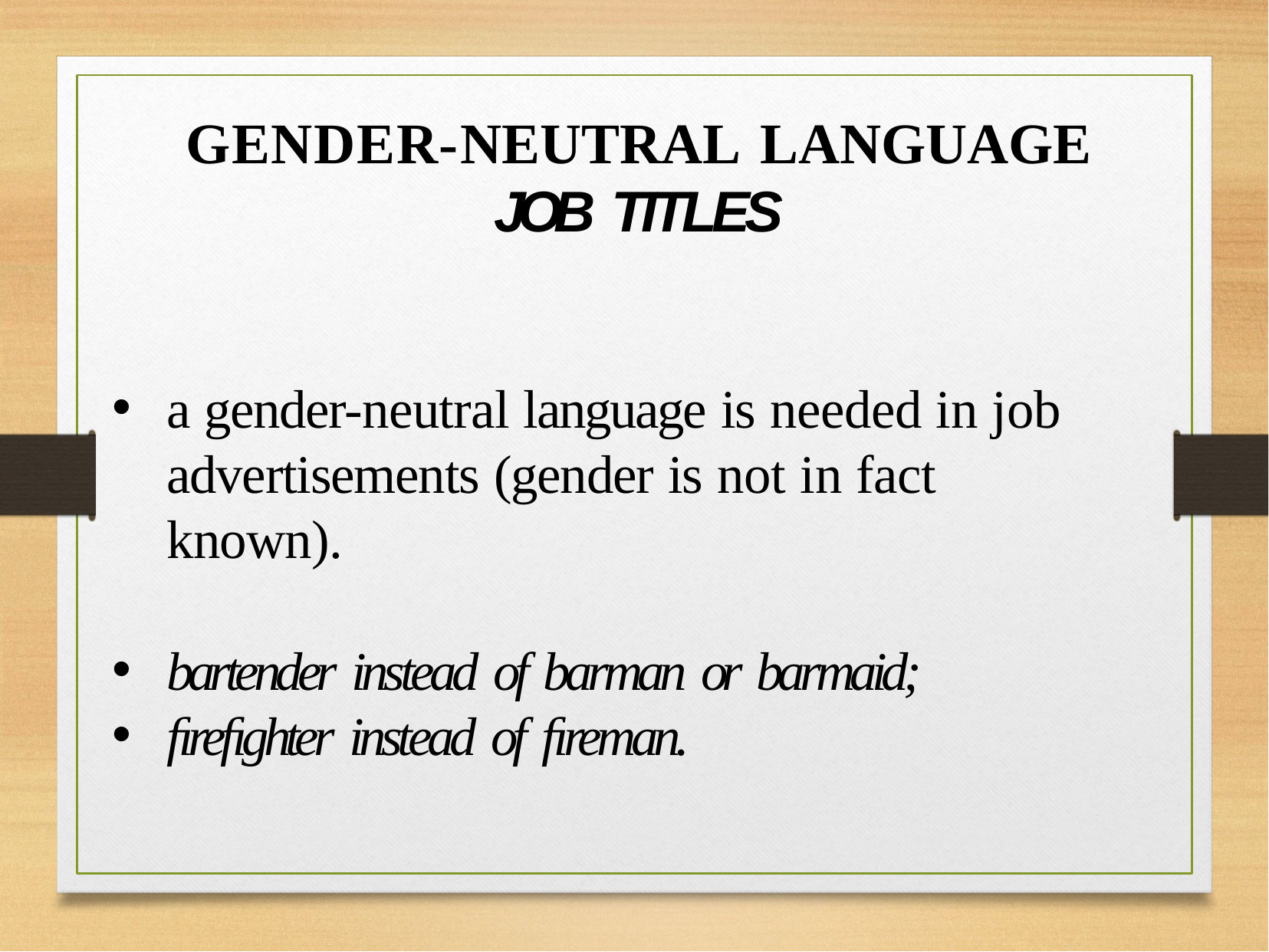

# GENDER-NEUTRAL LANGUAGE
JOB TITLES
a gender-neutral language is needed in job advertisements (gender is not in fact known).

bartender instead of barman or barmaid;
ﬁreﬁghter instead of ﬁreman.